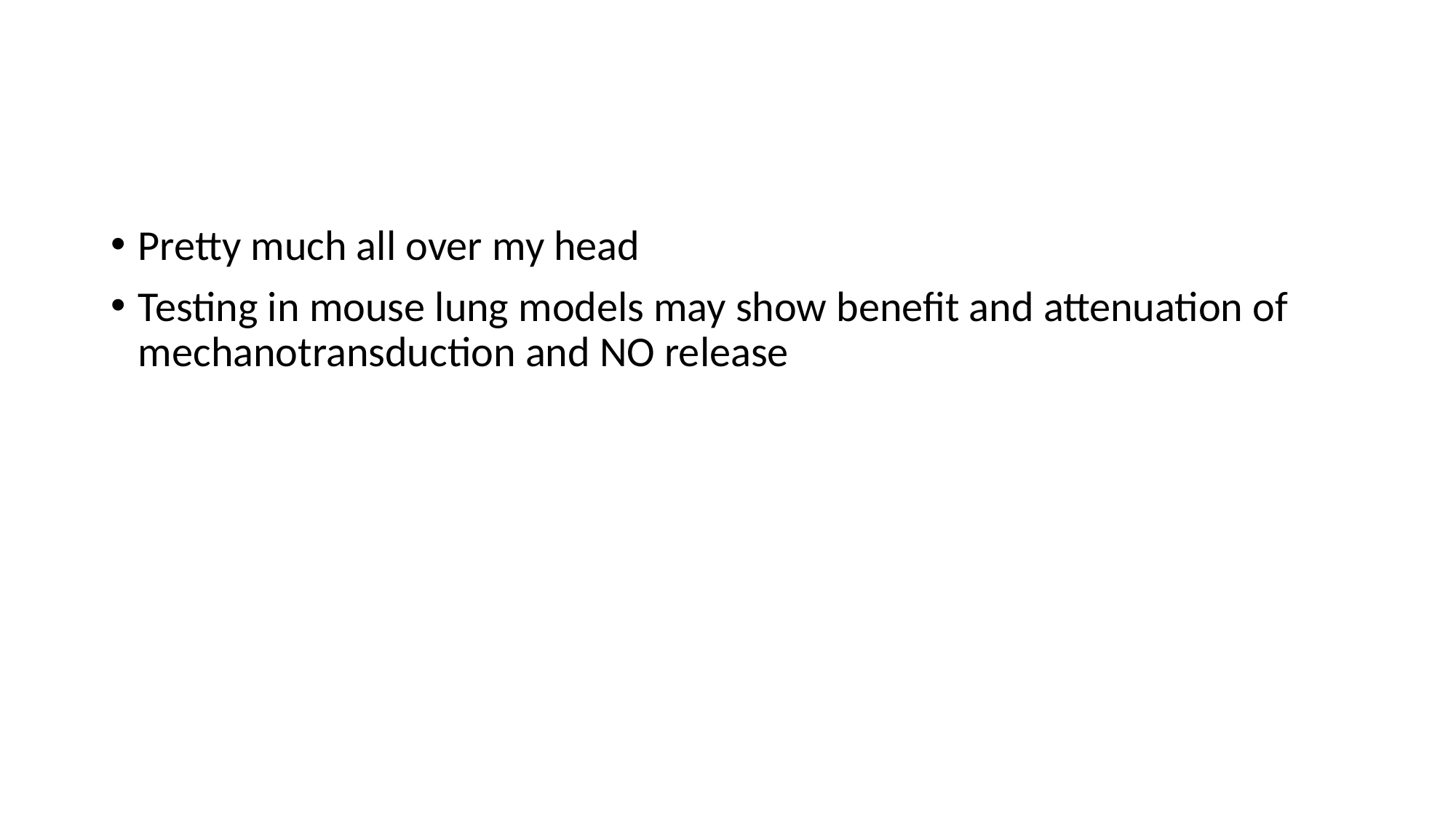

#
Pretty much all over my head
Testing in mouse lung models may show benefit and attenuation of mechanotransduction and NO release